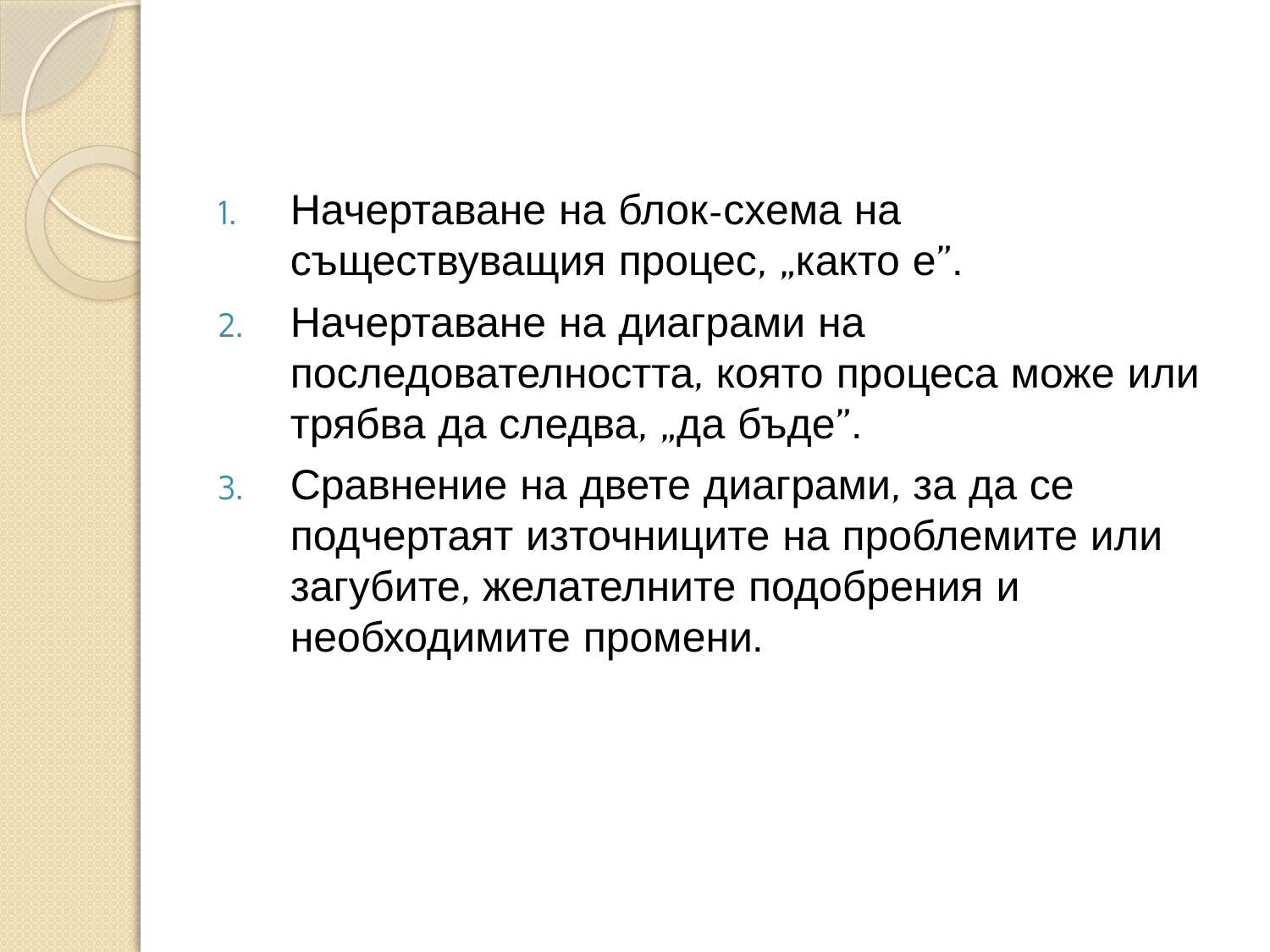

Начертаване на блок-схема на съществуващия процес, „както е”.
Начертаване на диаграми на последователността, която процеса може или трябва да следва, „да бъде”.
Сравнение на двете диаграми, за да се подчертаят източниците на проблемите или загубите, желателните подобрения и необходимите промени.